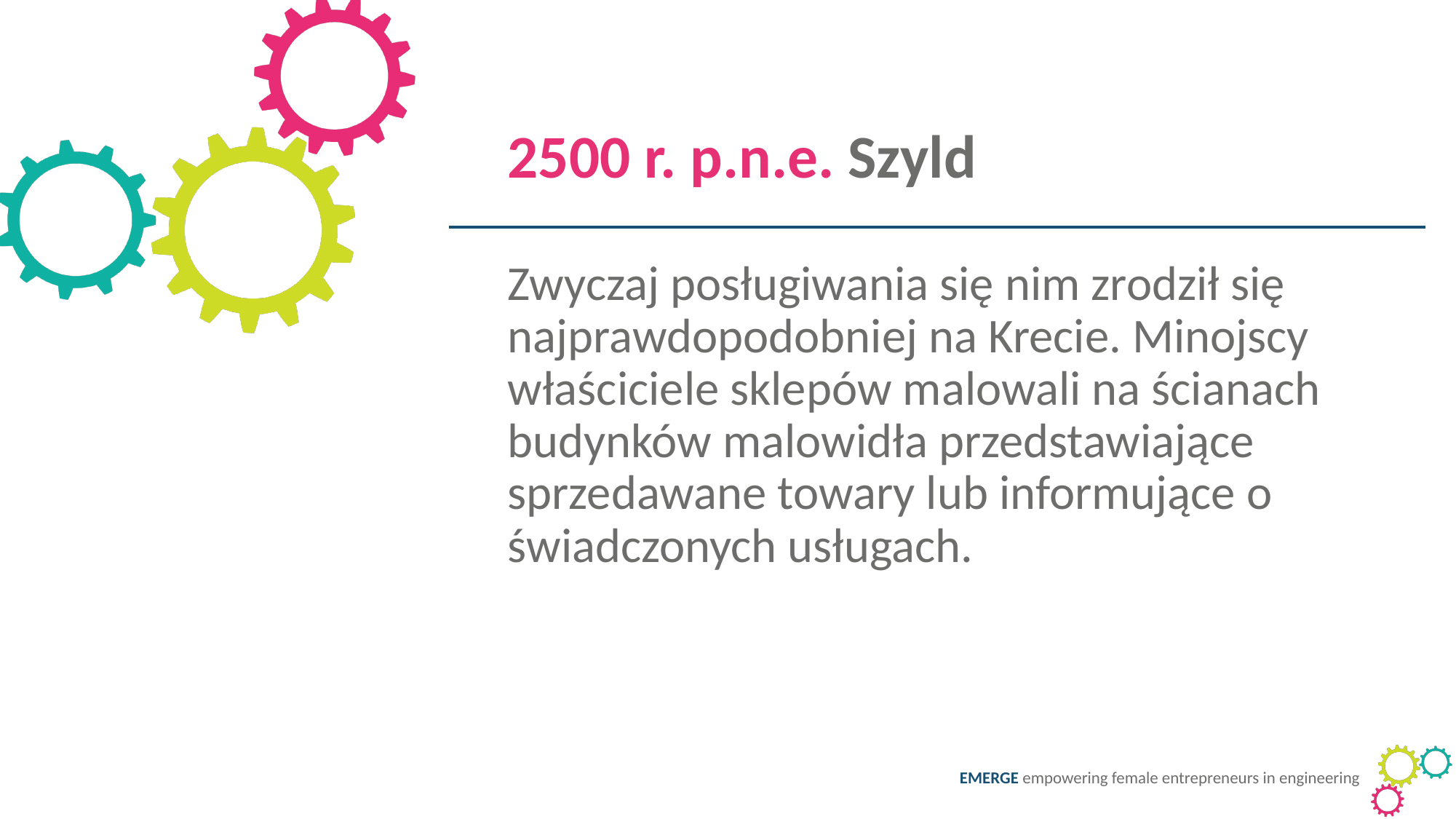

2500 r. p.n.e. Szyld
Zwyczaj posługiwania się nim zrodził się najprawdopodobniej na Krecie. Minojscy właściciele sklepów malowali na ścianach budynków malowidła przedstawiające sprzedawane towary lub informujące o świadczonych usługach.